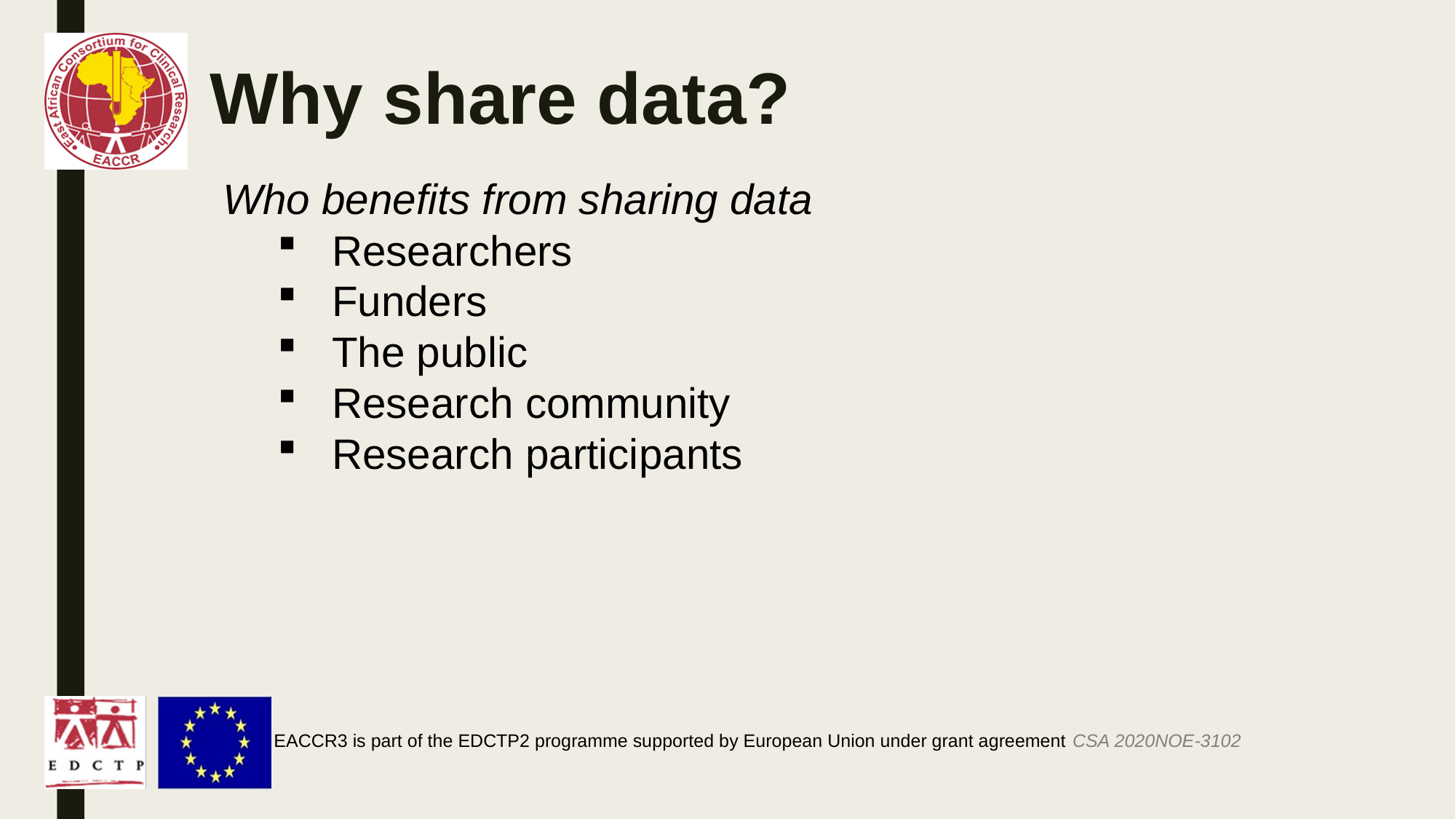

Why share data?
Who benefits from sharing data
Researchers
Funders
The public
Research community
Research participants
EACCR3 is part of the EDCTP2 programme supported by European Union under grant agreement CSA 2020NOE-3102